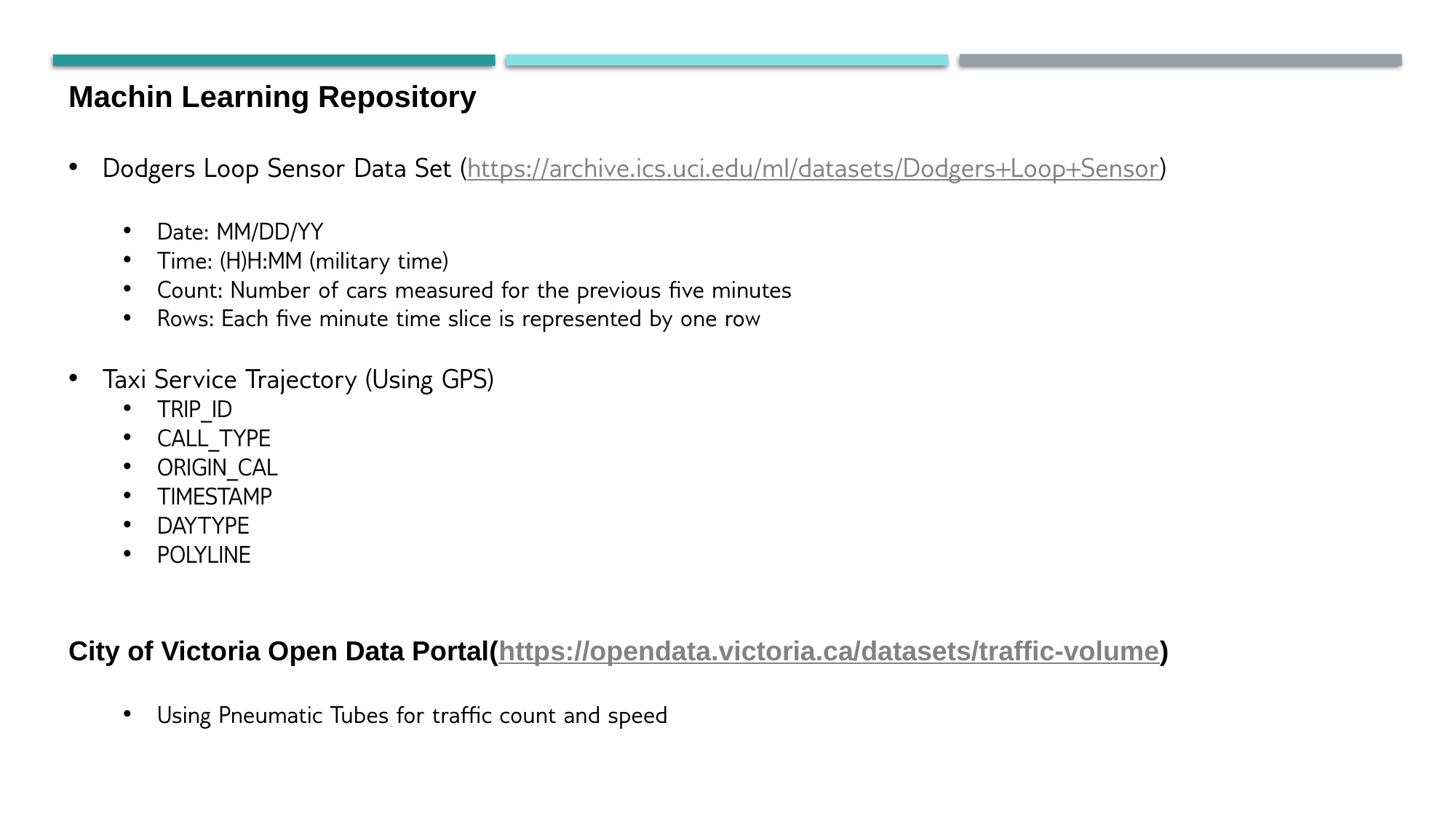

Machin Learning Repository

Dodgers Loop Sensor Data Set (https://archive.ics.uci.edu/ml/datasets/Dodgers+Loop+Sensor)

Date: MM/DD/YY
Time: (H)H:MM (military time)
Count: Number of cars measured for the previous five minutes
Rows: Each five minute time slice is represented by one row

Taxi Service Trajectory (Using GPS)
TRIP_ID
CALL_TYPE
ORIGIN_CAL
TIMESTAMP
DAYTYPE
POLYLINE

City of Victoria Open Data Portal(https://opendata.victoria.ca/datasets/traffic-volume)

Using Pneumatic Tubes for traffic count and speed